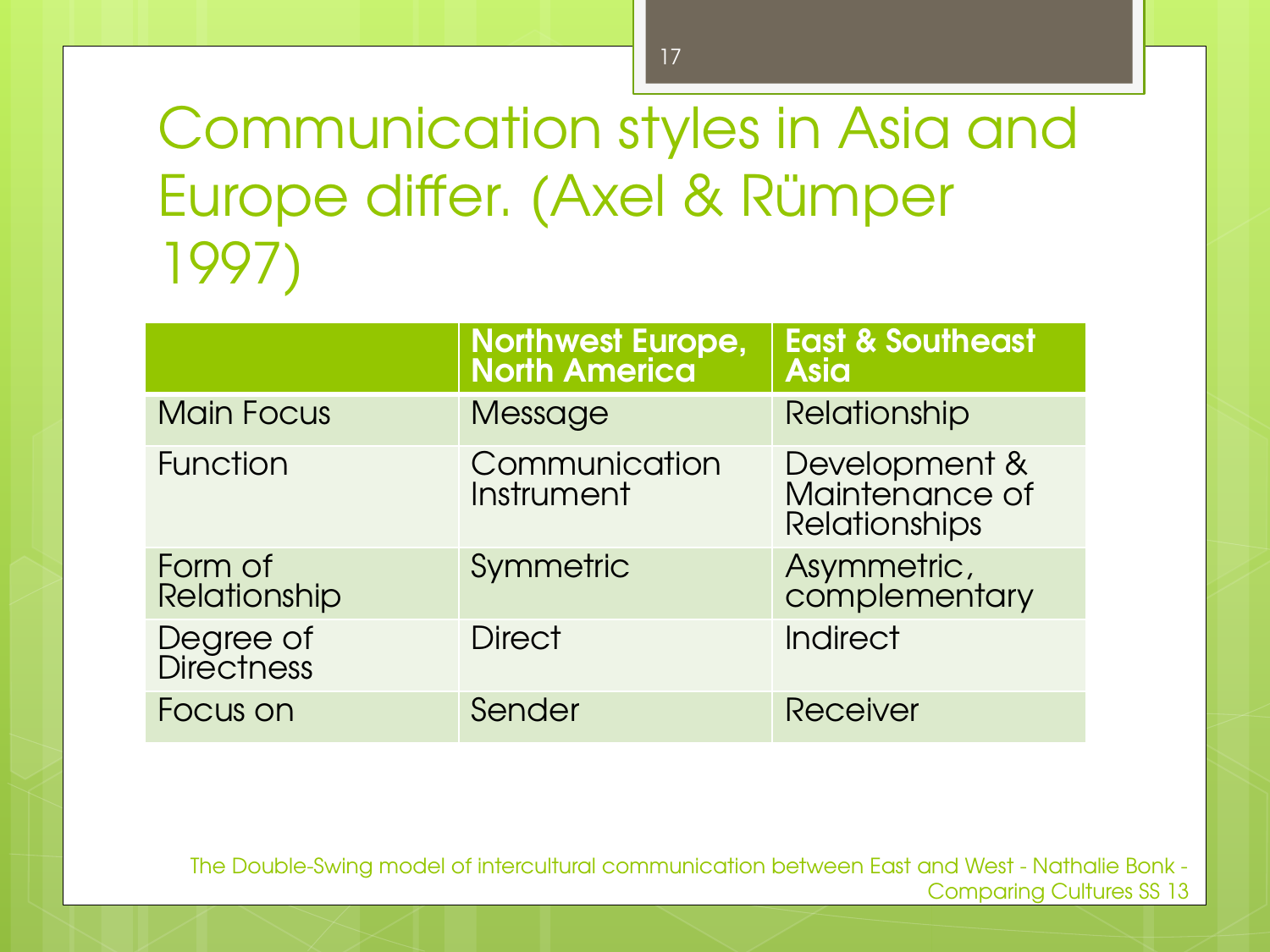

17
# Communication styles in Asia and Europe differ. (Axel & Rümper 1997)
|  | Northwest Europe, North America | East & Southeast Asia |
| --- | --- | --- |
| Main Focus | Message | Relationship |
| Function | Communication Instrument | Development & Maintenance of Relationships |
| Form of Relationship | Symmetric | Asymmetric, complementary |
| Degree of Directness | Direct | Indirect |
| Focus on | Sender | Receiver |
The Double-Swing model of intercultural communication between East and West - Nathalie Bonk - Comparing Cultures SS 13